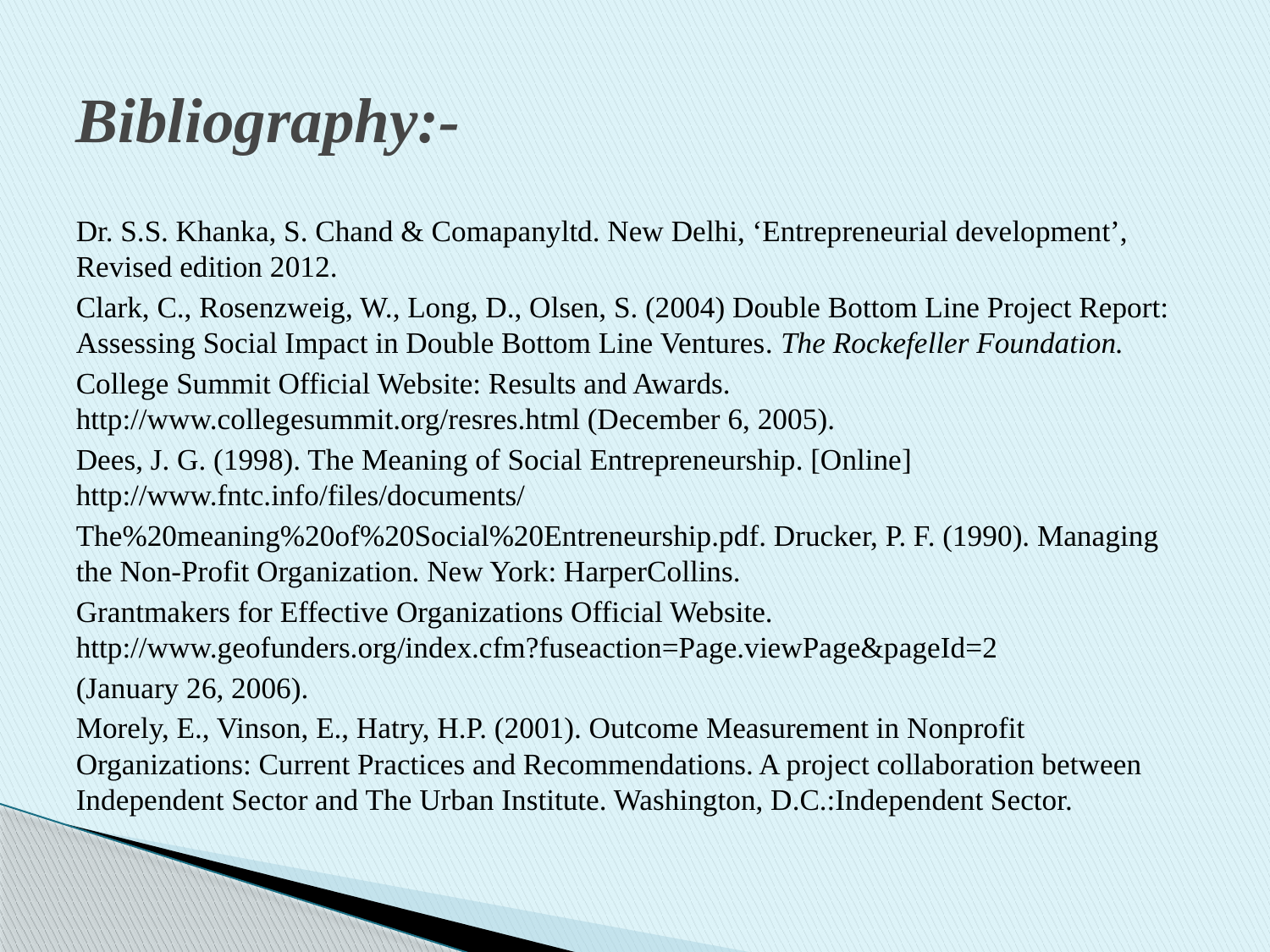

# Bibliography:-
Dr. S.S. Khanka, S. Chand & Comapanyltd. New Delhi, ‘Entrepreneurial development’, Revised edition 2012.
Clark, C., Rosenzweig, W., Long, D., Olsen, S. (2004) Double Bottom Line Project Report: Assessing Social Impact in Double Bottom Line Ventures. The Rockefeller Foundation.
College Summit Official Website: Results and Awards. http://www.collegesummit.org/resres.html (December 6, 2005).
Dees, J. G. (1998). The Meaning of Social Entrepreneurship. [Online] http://www.fntc.info/files/documents/
The%20meaning%20of%20Social%20Entreneurship.pdf. Drucker, P. F. (1990). Managing the Non-Profit Organization. New York: HarperCollins.
Grantmakers for Effective Organizations Official Website. http://www.geofunders.org/index.cfm?fuseaction=Page.viewPage&pageId=2
(January 26, 2006).
Morely, E., Vinson, E., Hatry, H.P. (2001). Outcome Measurement in Nonprofit Organizations: Current Practices and Recommendations. A project collaboration between Independent Sector and The Urban Institute. Washington, D.C.:Independent Sector.